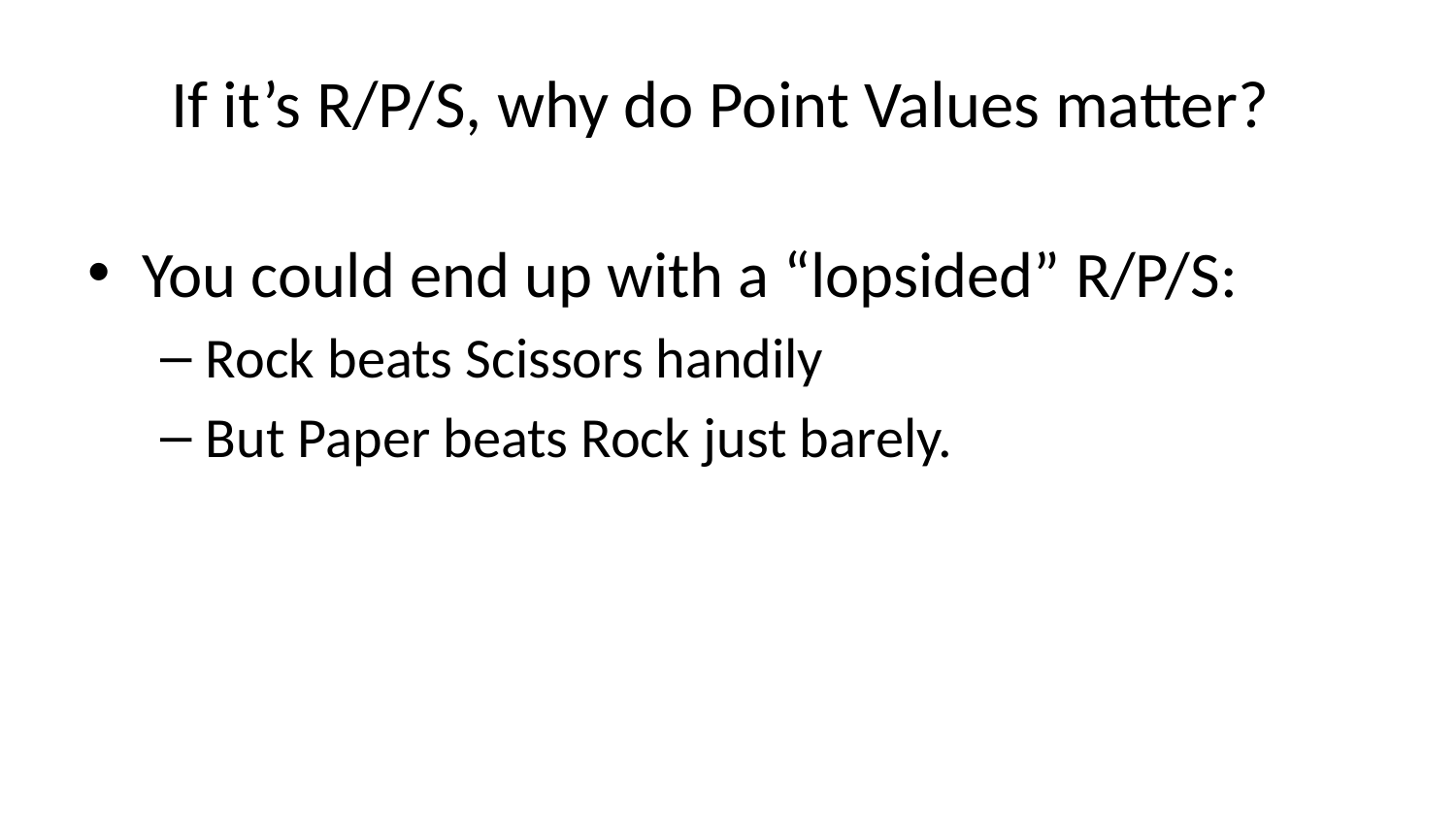

# If it’s R/P/S, why do Point Values matter?
You could end up with a “lopsided” R/P/S:
Rock beats Scissors handily
But Paper beats Rock just barely.